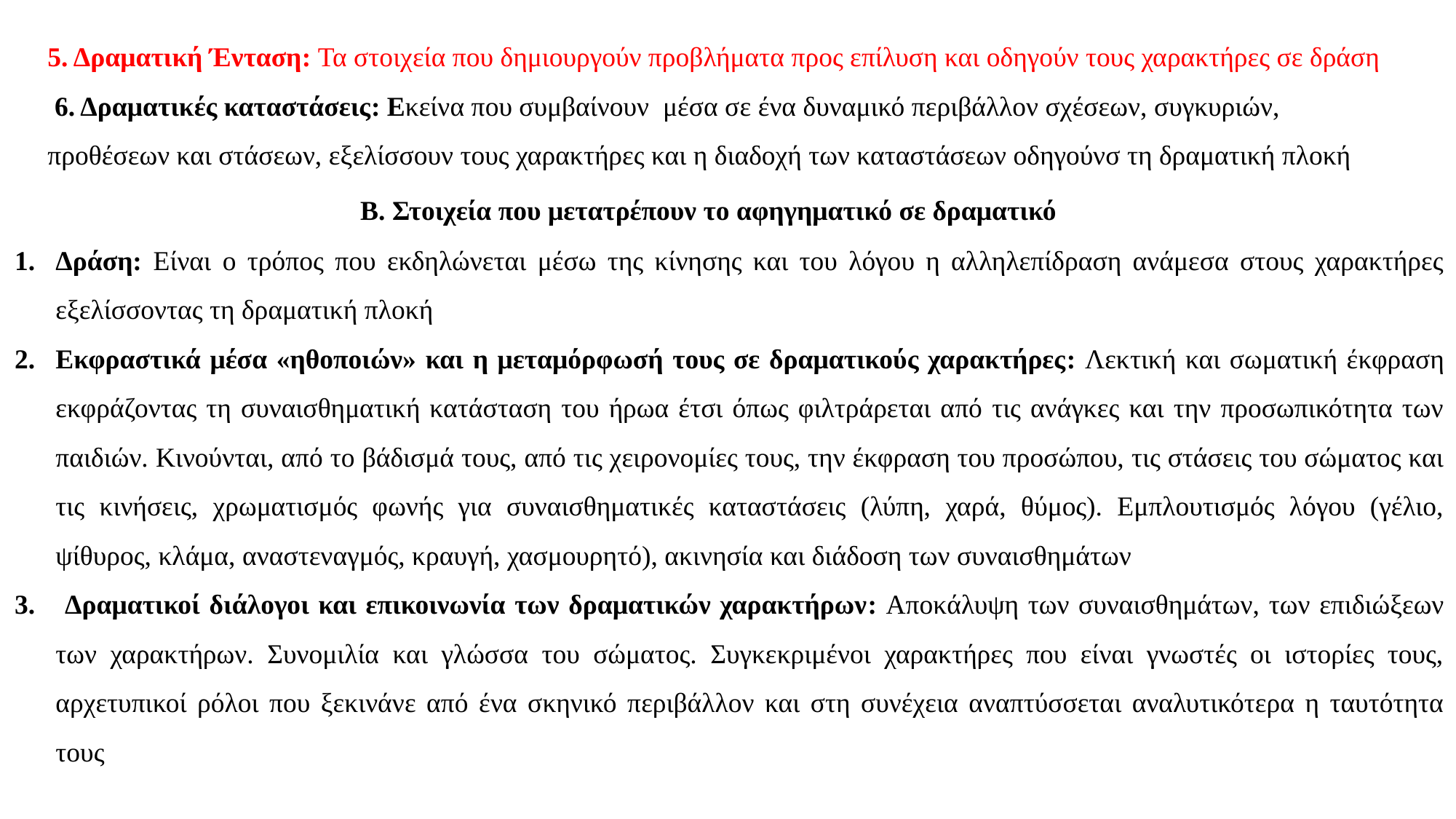

5. Δραματική Ένταση: Τα στοιχεία που δημιουργούν προβλήματα προς επίλυση και οδηγούν τους χαρακτήρες σε δράση
 6. Δραματικές καταστάσεις: Εκείνα που συμβαίνουν  μέσα σε ένα δυναμικό περιβάλλον σχέσεων, συγκυριών, προθέσεων και στάσεων, εξελίσσουν τους χαρακτήρες και η διαδοχή των καταστάσεων οδηγούνσ τη δραματική πλοκή

Β. Στοιχεία που μετατρέπουν το αφηγηματικό σε δραματικό
Δράση: Είναι ο τρόπος που εκδηλώνεται μέσω της κίνησης και του λόγου η αλληλεπίδραση ανάμεσα στους χαρακτήρες εξελίσσοντας τη δραματική πλοκή
Εκφραστικά μέσα «ηθοποιών» και η μεταμόρφωσή τους σε δραματικούς χαρακτήρες: Λεκτική και σωματική έκφραση εκφράζοντας τη συναισθηματική κατάσταση του ήρωα έτσι όπως φιλτράρεται από τις ανάγκες και την προσωπικότητα των παιδιών. Κινούνται, από το βάδισμά τους, από τις χειρονομίες τους, την έκφραση του προσώπου, τις στάσεις του σώματος και τις κινήσεις, χρωματισμός φωνής για συναισθηματικές καταστάσεις (λύπη, χαρά, θύμος). Εμπλουτισμός λόγου (γέλιο, ψίθυρος, κλάμα, αναστεναγμός, κραυγή, χασμουρητό), ακινησία και διάδοση των συναισθημάτων
 Δραματικοί διάλογοι και επικοινωνία των δραματικών χαρακτήρων: Αποκάλυψη των συναισθημάτων, των επιδιώξεων των χαρακτήρων. Συνομιλία και γλώσσα του σώματος. Συγκεκριμένοι χαρακτήρες που είναι γνωστές οι ιστορίες τους, αρχετυπικοί ρόλοι που ξεκινάνε από ένα σκηνικό περιβάλλον και στη συνέχεια αναπτύσσεται αναλυτικότερα η ταυτότητα τους